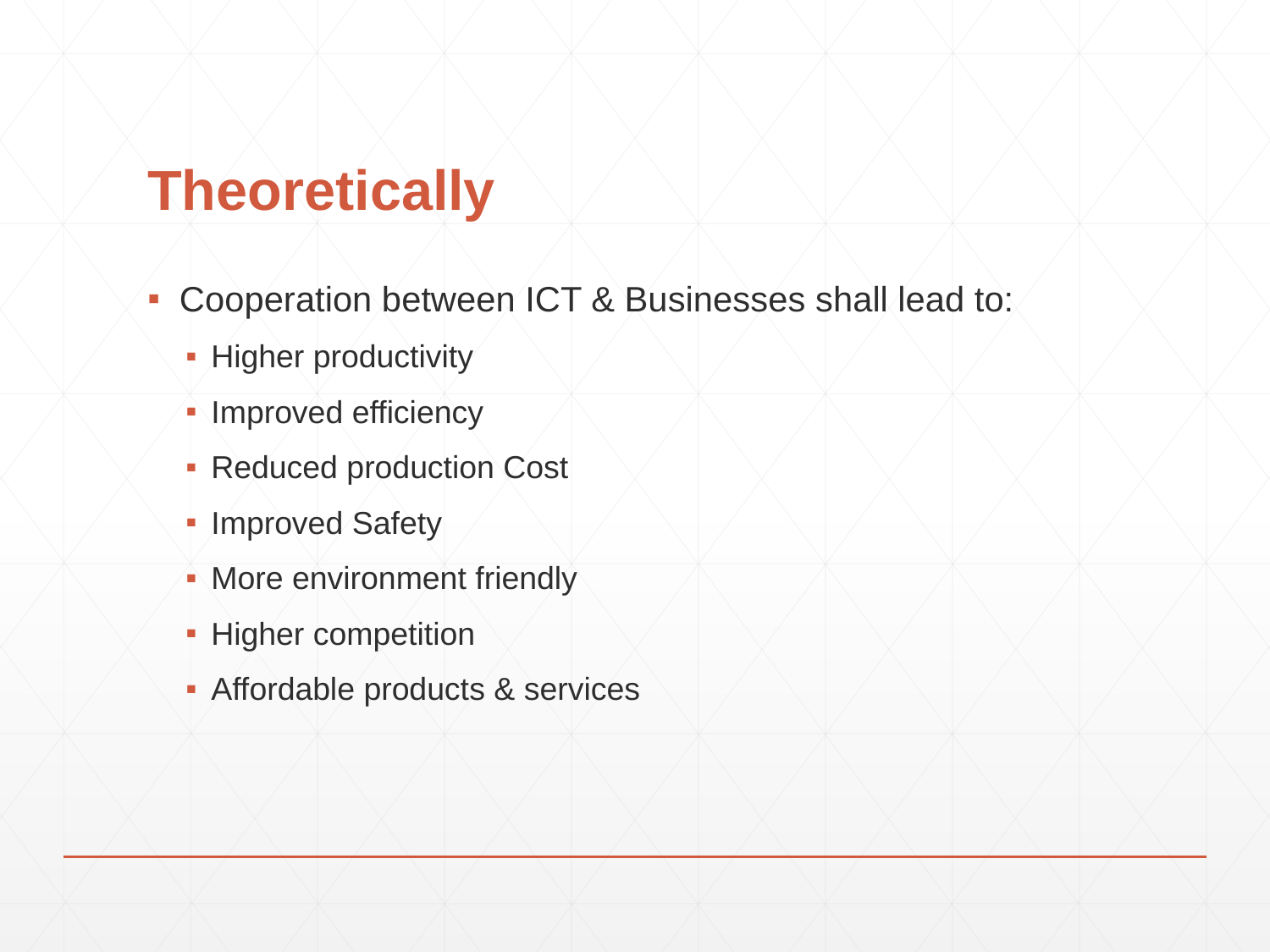

# Theoretically
Cooperation between ICT & Businesses shall lead to:
Higher productivity
Improved efficiency
Reduced production Cost
Improved Safety
More environment friendly
Higher competition
Affordable products & services